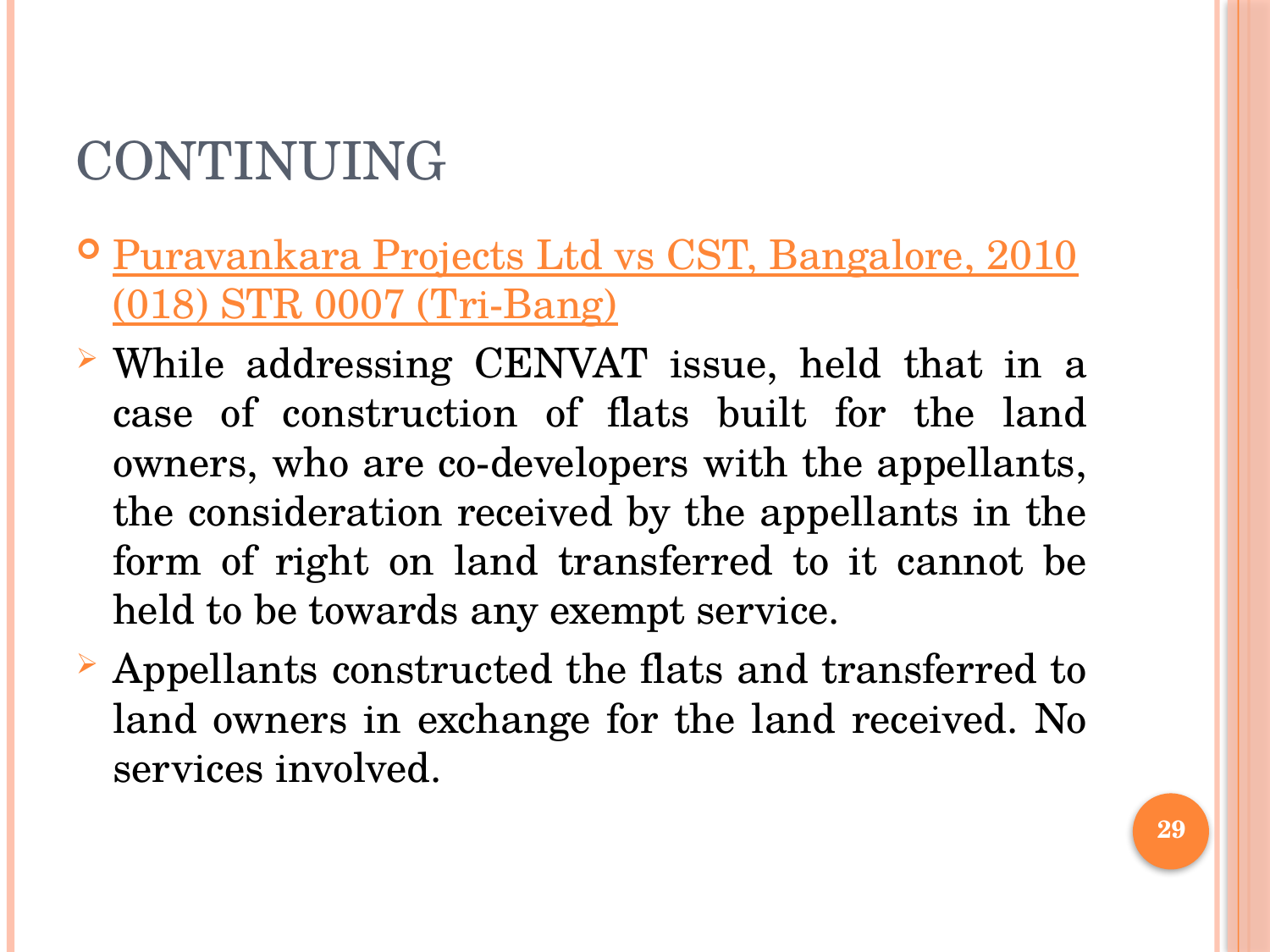

# Continuing
Puravankara Projects Ltd vs CST, Bangalore, 2010 (018) STR 0007 (Tri-Bang)
While addressing CENVAT issue, held that in a case of construction of flats built for the land owners, who are co-developers with the appellants, the consideration received by the appellants in the form of right on land transferred to it cannot be held to be towards any exempt service.
Appellants constructed the flats and transferred to land owners in exchange for the land received. No services involved.

29